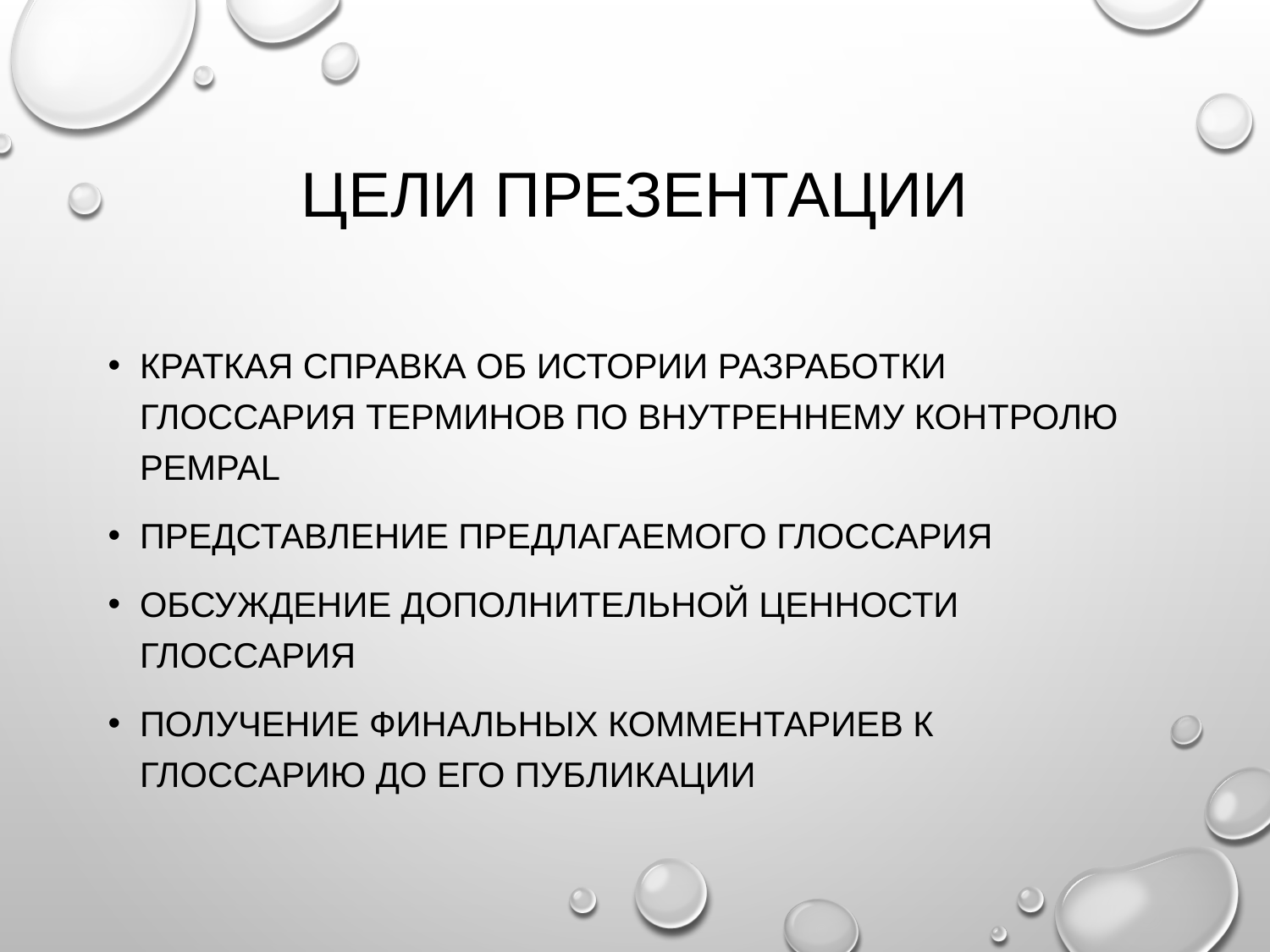

# Цели презентации
Краткая справка об истории разработки Глоссария терминов по внутреннему контролю PEMPAL
Представление предлагаемого глоссария
Обсуждение дополнительной ценности глоссария
Получение финальных комментариев к глоссарию до его публикации